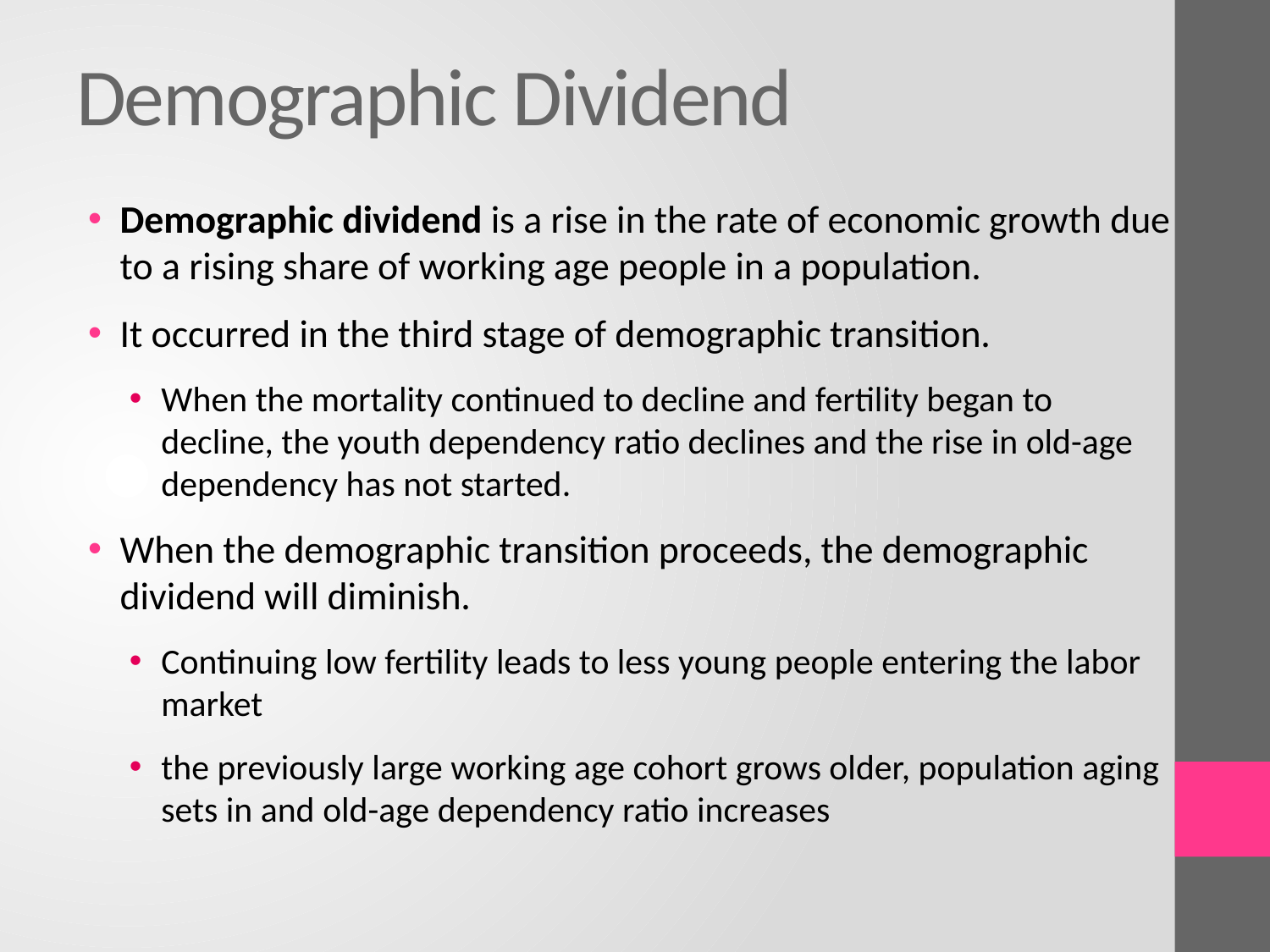

# Demographic Dividend
Demographic dividend is a rise in the rate of economic growth due to a rising share of working age people in a population.
It occurred in the third stage of demographic transition.
When the mortality continued to decline and fertility began to decline, the youth dependency ratio declines and the rise in old-age dependency has not started.
When the demographic transition proceeds, the demographic dividend will diminish.
Continuing low fertility leads to less young people entering the labor market
the previously large working age cohort grows older, population aging sets in and old-age dependency ratio increases